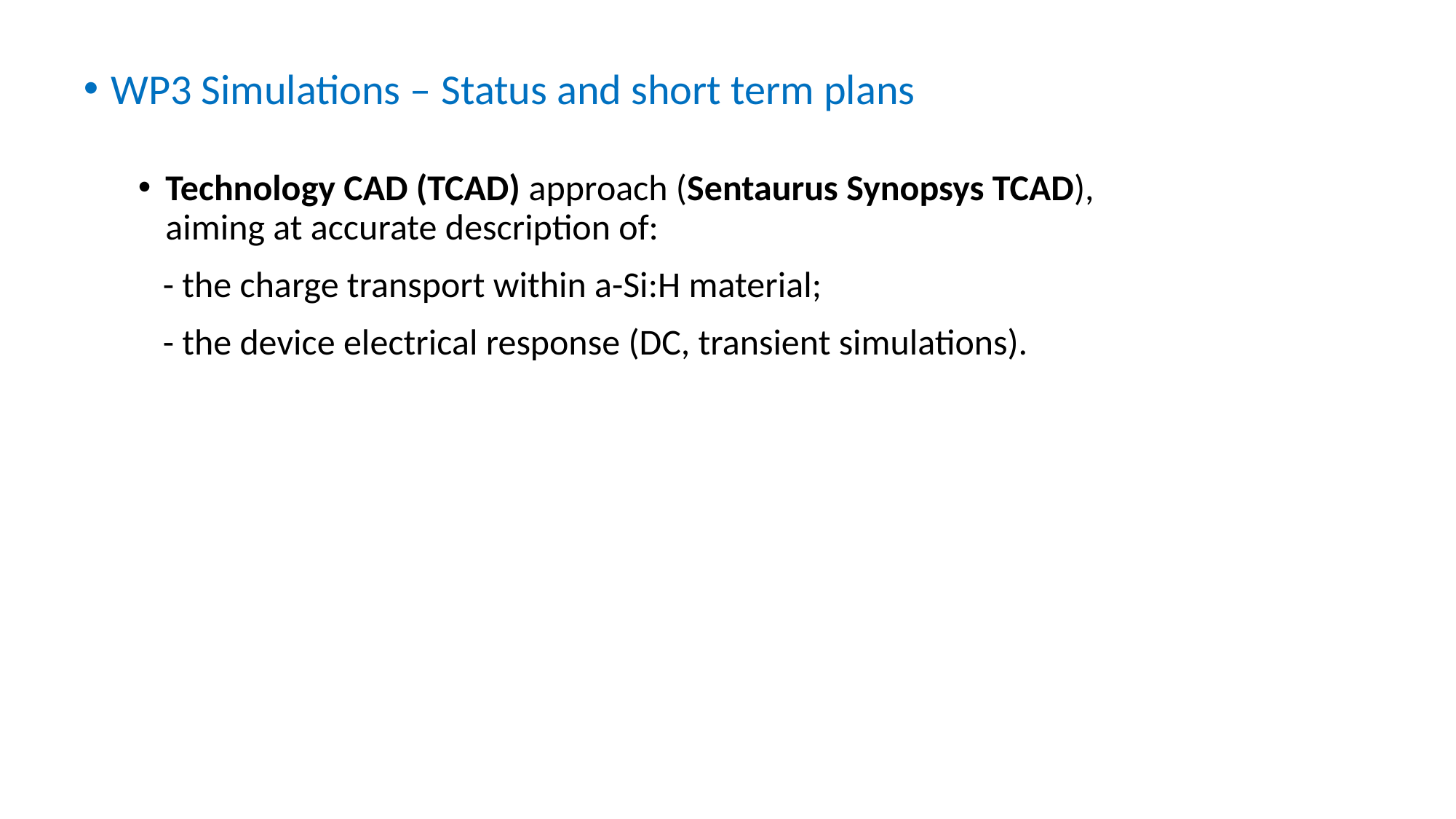

WP3 Simulations – Status and short term plans

Technology CAD (TCAD) approach (Sentaurus Synopsys TCAD),
aiming at accurate description of:
   - the charge transport within a-Si:H material;
   - the device electrical response (DC, transient simulations).